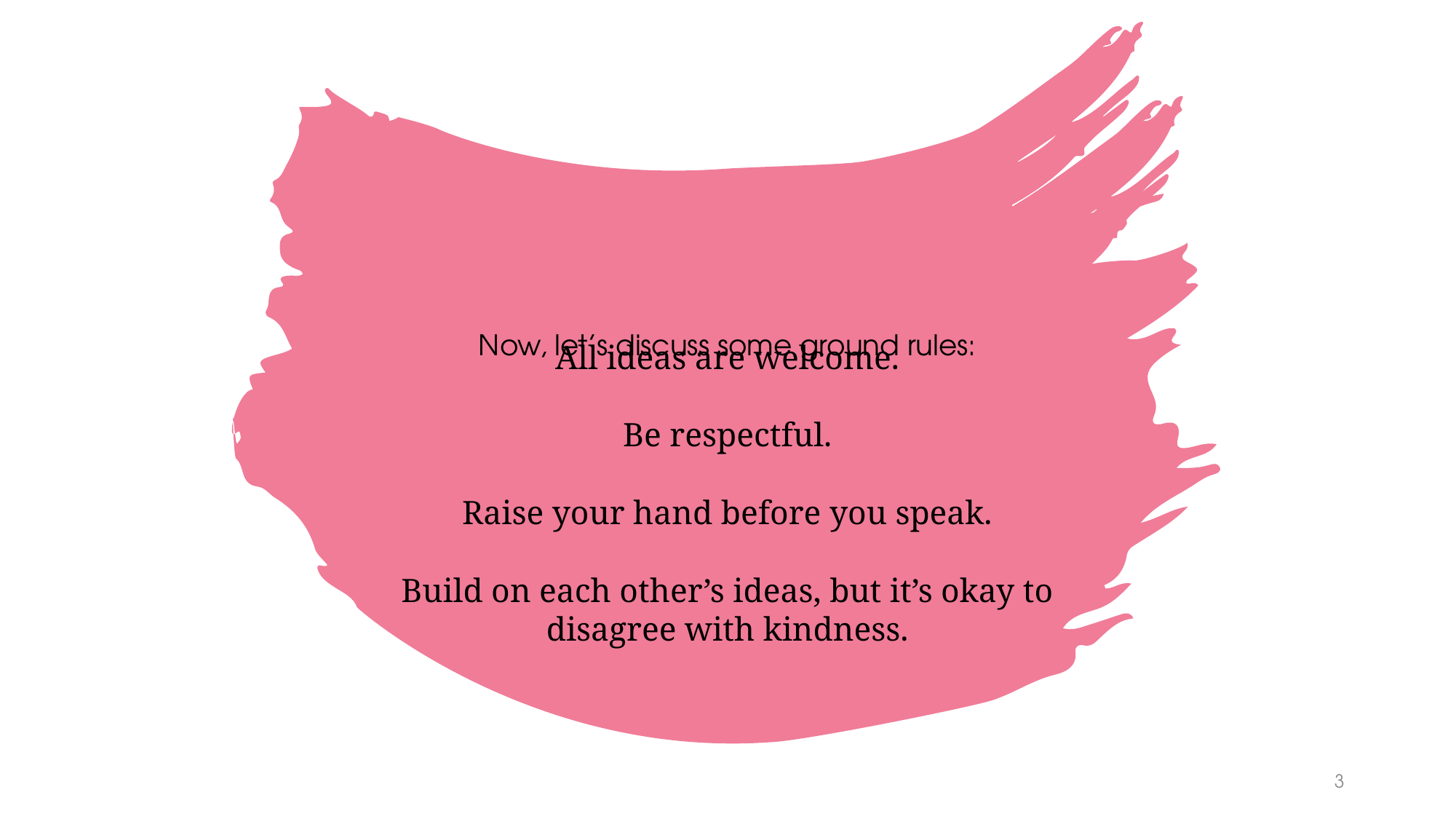

# Now, let’s discuss some ground rules:
All ideas are welcome.
Be respectful.
Raise your hand before you speak.
Build on each other’s ideas, but it’s okay to disagree with kindness.
3